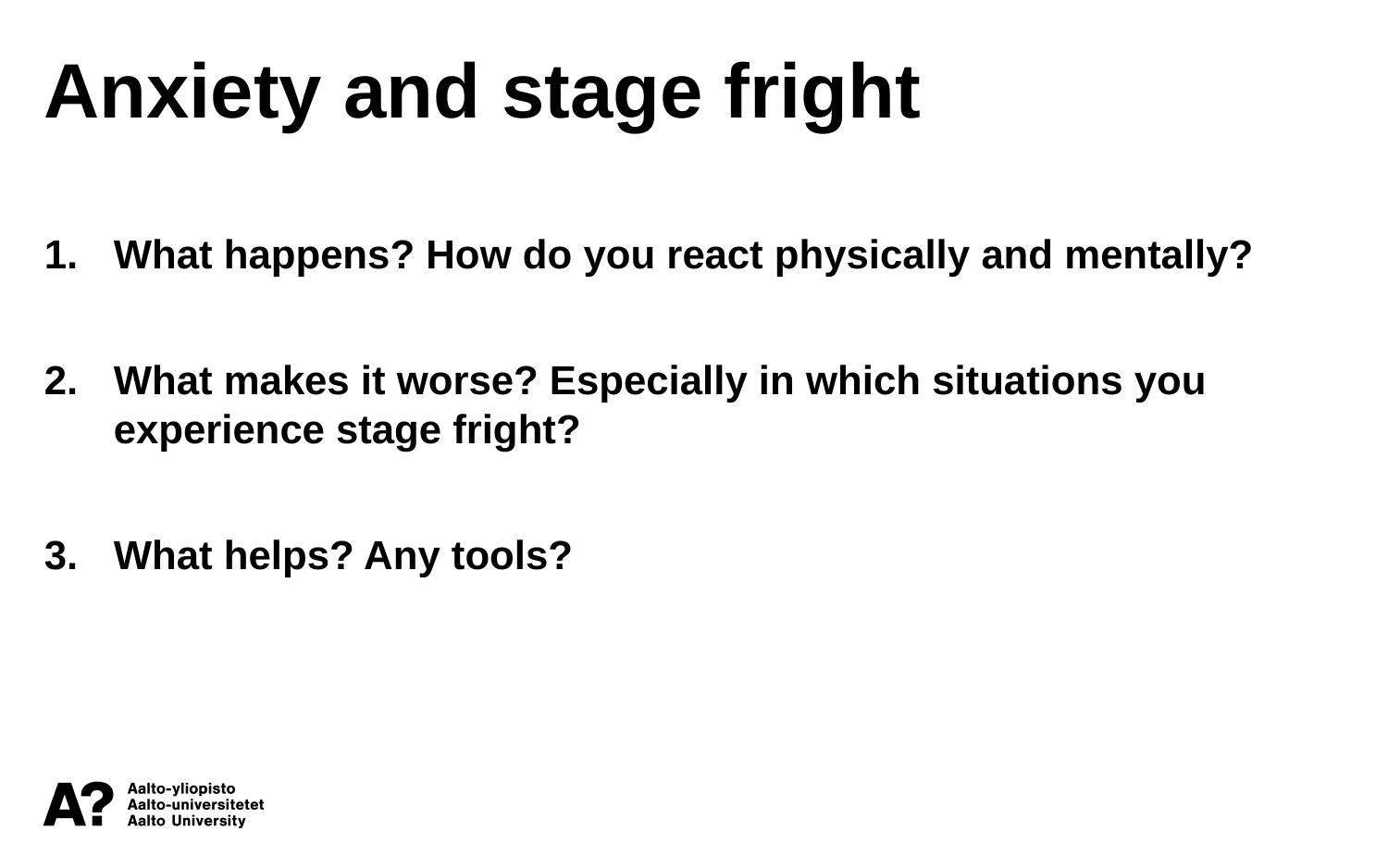

Anxiety and stage fright
What happens? How do you react physically and mentally?

What makes it worse? Especially in which situations you experience stage fright?

What helps? Any tools?